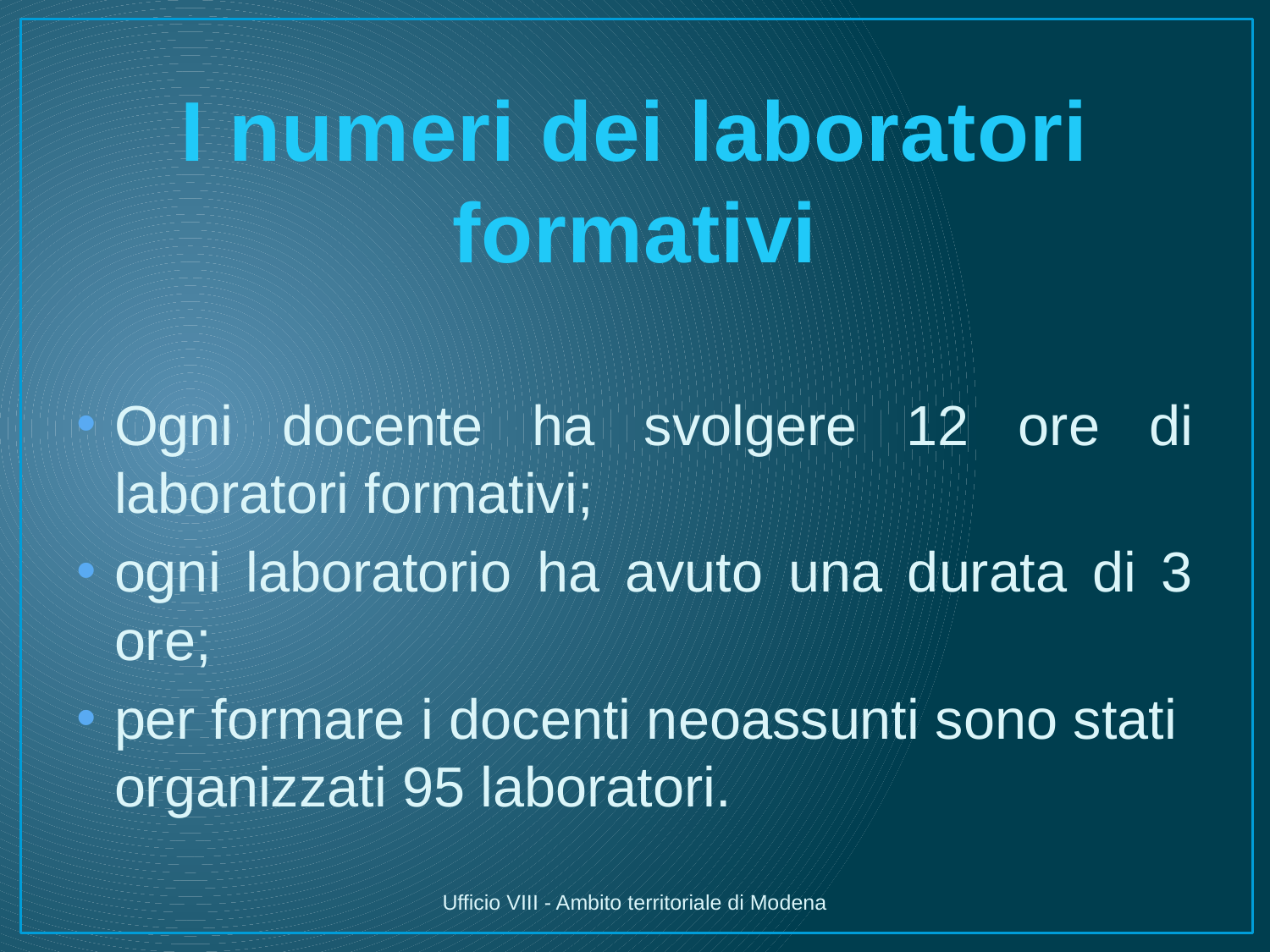

# I numeri dei laboratori formativi

Ogni docente ha svolgere 12 ore di laboratori formativi;
ogni laboratorio ha avuto una durata di 3 ore;
per formare i docenti neoassunti sono stati  organizzati 95 laboratori.
Ufficio VIII - Ambito territoriale di Modena